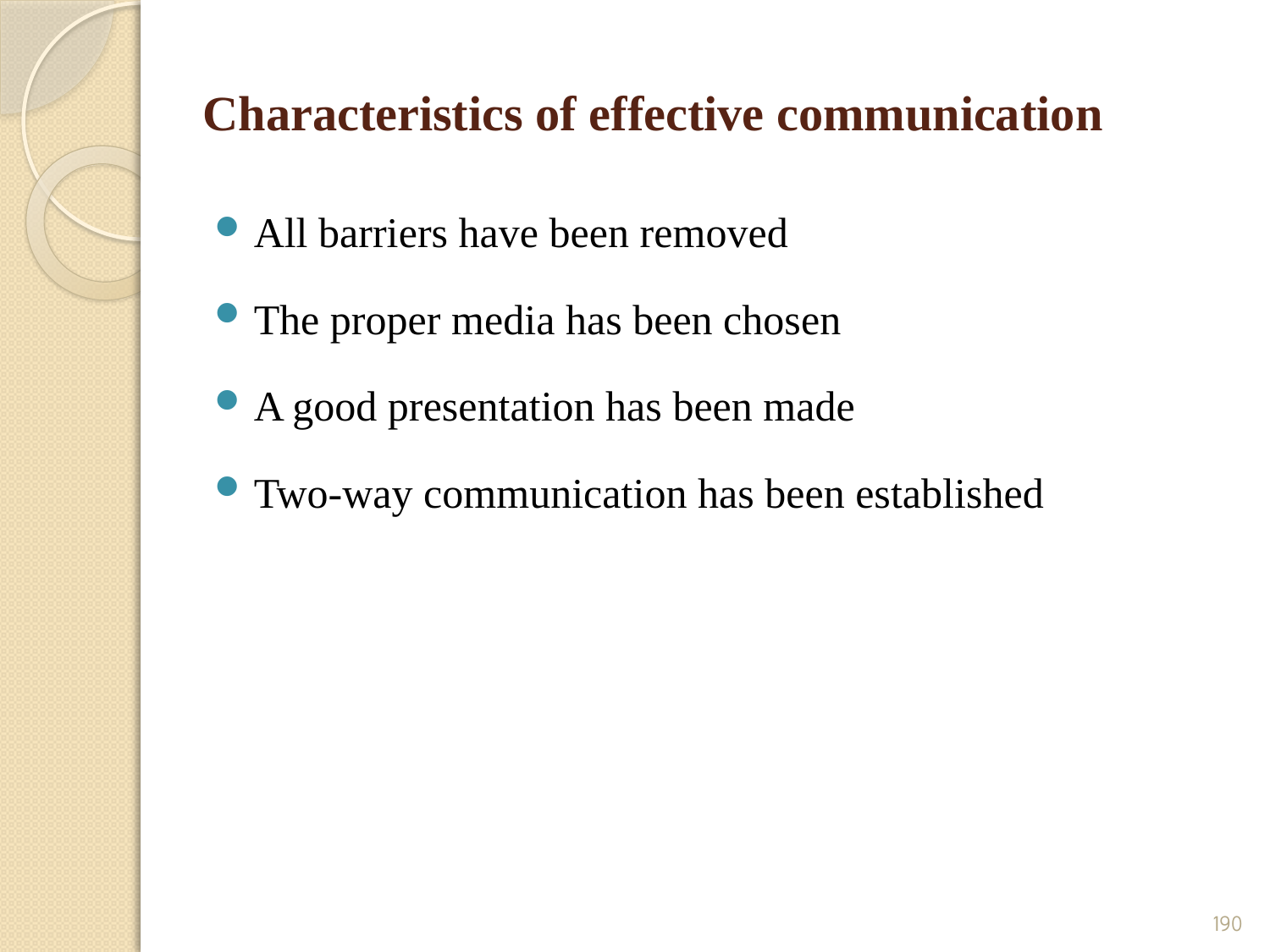

# Characteristics of effective communication

All barriers have been removed
The proper media has been chosen
A good presentation has been made
Two-way communication has been established

190